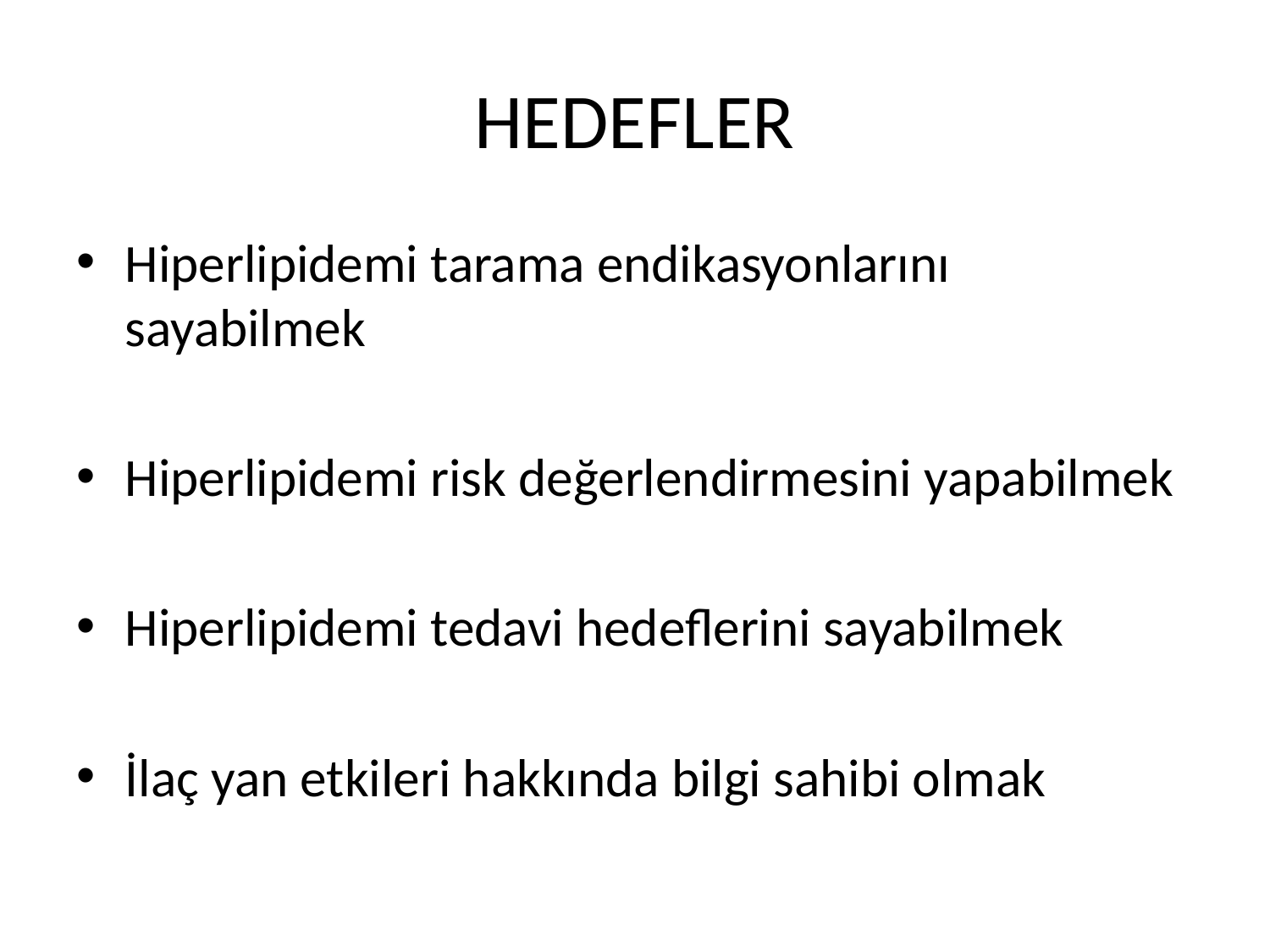

# HEDEFLER
Hiperlipidemi tarama endikasyonlarını sayabilmek

Hiperlipidemi risk değerlendirmesini yapabilmek

Hiperlipidemi tedavi hedeflerini sayabilmek

İlaç yan etkileri hakkında bilgi sahibi olmak